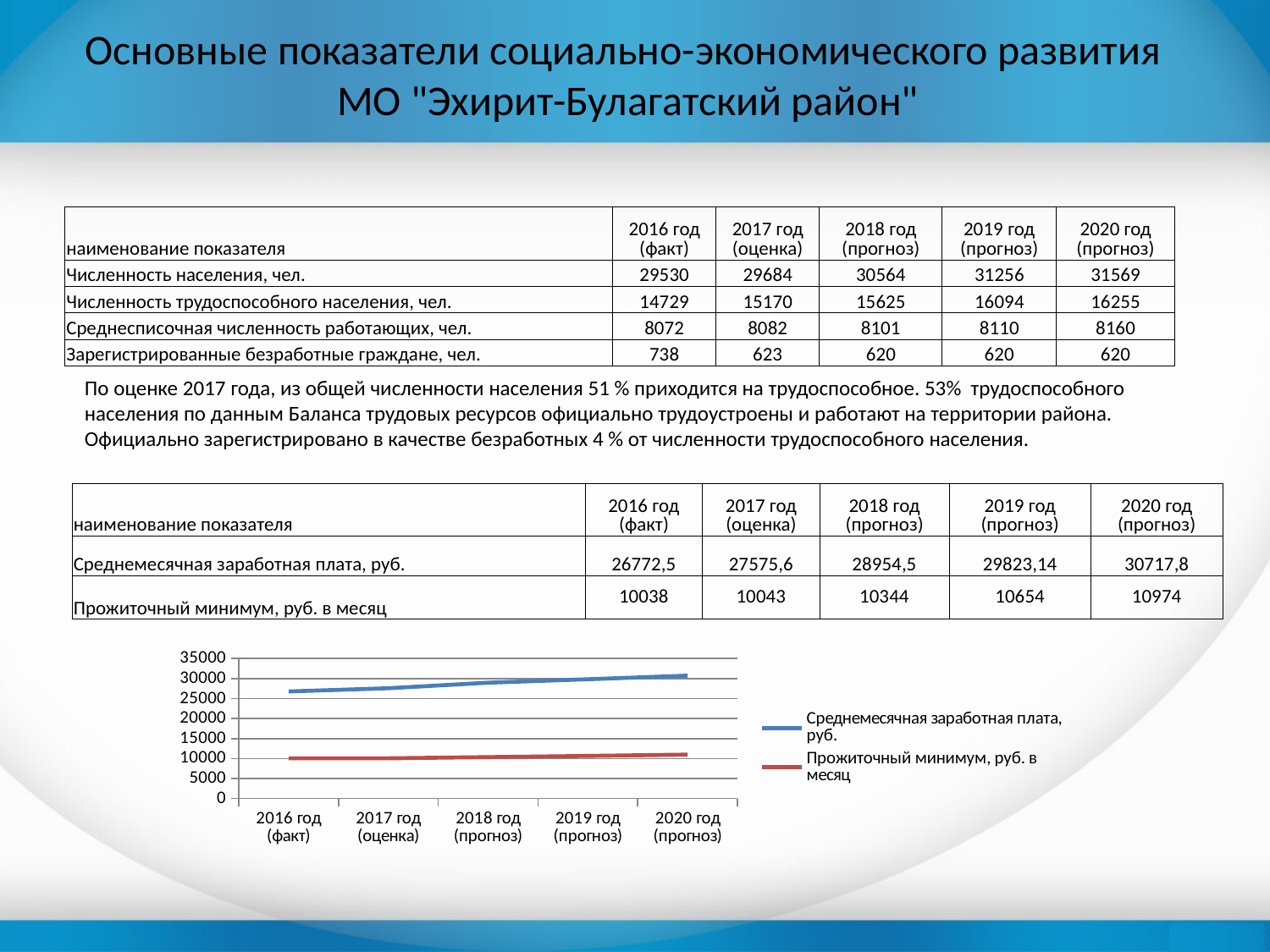

Основные показатели социально-экономического развития
МО "Эхирит-Булагатский район"
| наименование показателя | 2016 год (факт) | 2017 год (оценка) | 2018 год (прогноз) | 2019 год (прогноз) | 2020 год (прогноз) |
| --- | --- | --- | --- | --- | --- |
| Численность населения, чел. | 29530 | 29684 | 30564 | 31256 | 31569 |
| Численность трудоспособного населения, чел. | 14729 | 15170 | 15625 | 16094 | 16255 |
| Среднесписочная численность работающих, чел. | 8072 | 8082 | 8101 | 8110 | 8160 |
| Зарегистрированные безработные граждане, чел. | 738 | 623 | 620 | 620 | 620 |
По оценке 2017 года, из общей численности населения 51 % приходится на трудоспособное. 53%  трудоспособного населения по данным Баланса трудовых ресурсов официально трудоустроены и работают на территории района. Официально зарегистрировано в качестве безработных 4 % от численности трудоспособного населения.

| наименование показателя | 2016 год (факт) | 2017 год (оценка) | 2018 год (прогноз) | 2019 год (прогноз) | 2020 год (прогноз) |
| --- | --- | --- | --- | --- | --- |
| Среднемесячная заработная плата, руб. | 26772,5 | 27575,6 | 28954,5 | 29823,14 | 30717,8 |
| Прожиточный минимум, руб. в месяц | 10038 | 10043 | 10344 | 10654 | 10974 |

### Chart

| Category | Среднемесячная заработная плата, руб. | Прожиточный минимум, руб. в месяц |
|---|---|---|
| 2016 год (факт) | 26772.5 | 10038.0 |
| 2017 год (оценка) | 27575.6 | 10043.0 |
| 2018 год (прогноз) | 28954.5 | 10344.0 |
| 2019 год (прогноз) | 29823.14 | 10654.0 |
| 2020 год (прогноз) | 30717.8 | 10974.0 |